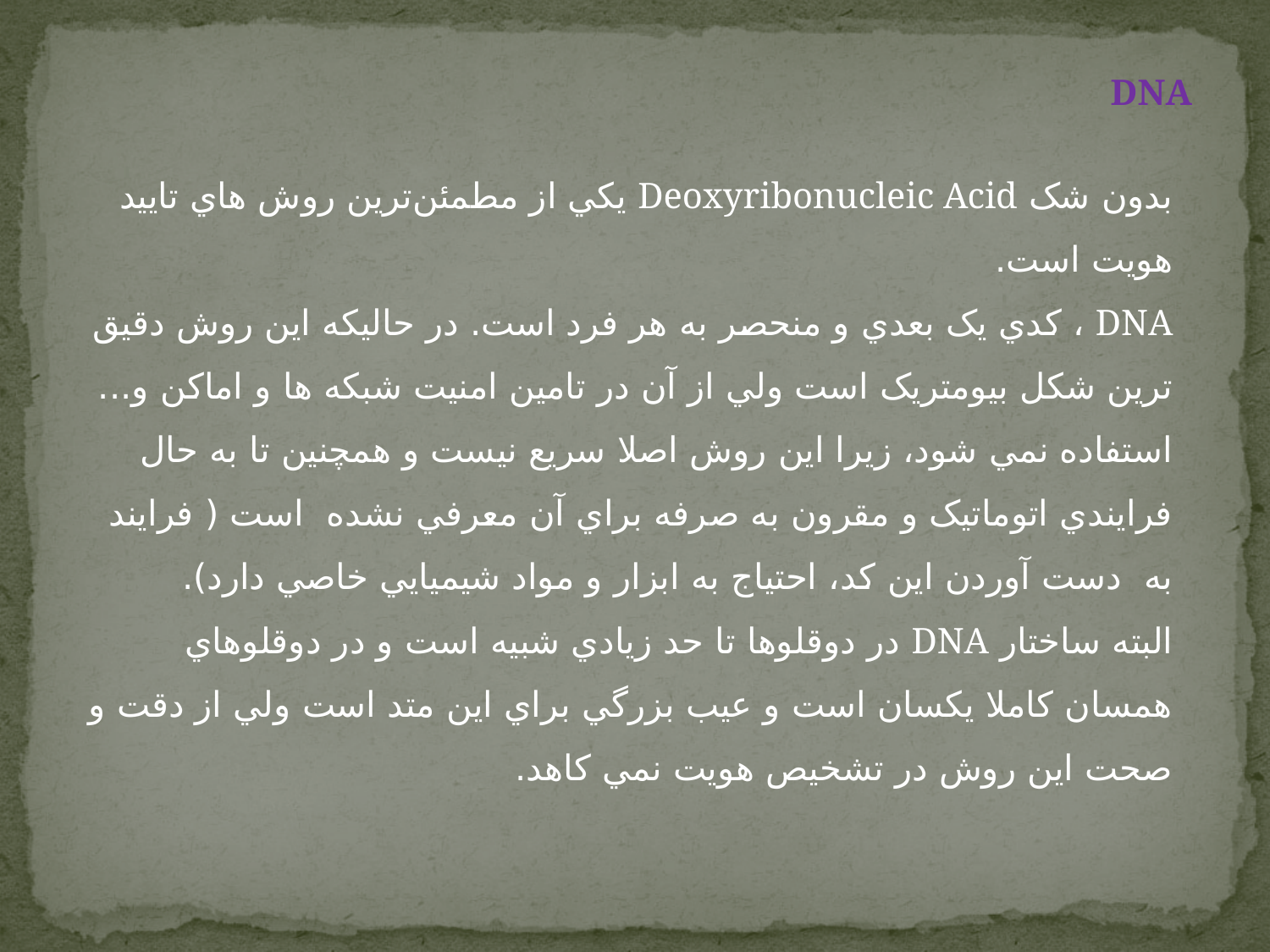

DNA
بدون شک Deoxyribonucleic Acid يکي از مطمئن‌ترين روش هاي تاييد هويت است.
DNA ، کدي يک بعدي و منحصر به هر فرد است. در حاليکه اين روش دقيق ترين شکل بيومتريک است ولي از آن در تامين امنيت شبکه ها و اماکن و... استفاده نمي شود، زيرا اين روش اصلا سريع نيست و همچنين تا به حال فرايندي اتوماتيک و مقرون به صرفه براي آن معرفي نشده  است ( فرايند به  دست آوردن اين کد، احتياج به ابزار و مواد شيميايي خاصي دارد).
البته ساختار DNA در دوقلوها تا حد زيادي شبيه است و در دوقلوهاي همسان کاملا يکسان است و عيب بزرگي براي اين متد است ولي از دقت و صحت اين روش در تشخيص هويت نمي کاهد.

www.prozhe.com